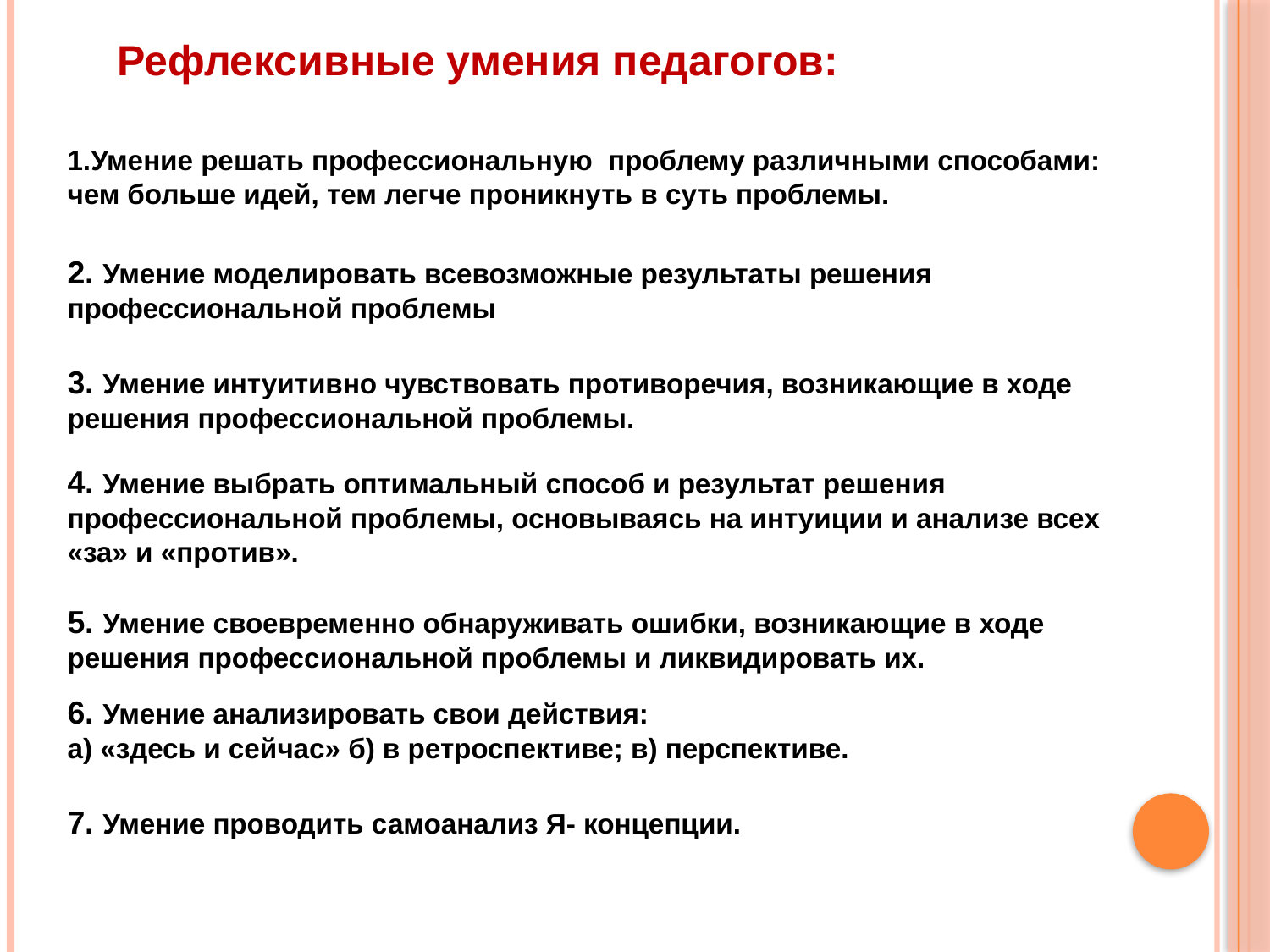

Рефлексивные умения педагогов:
1.Умение решать профессиональную  проблему различными способами:
чем больше идей, тем легче проникнуть в суть проблемы.
2. Умение моделировать всевозможные результаты решения профессиональной проблемы
3. Умение интуитивно чувствовать противоречия, возникающие в ходе решения профессиональной проблемы.
4. Умение выбрать оптимальный способ и результат решения профессиональной проблемы, основываясь на интуиции и анализе всех «за» и «против».
5. Умение своевременно обнаруживать ошибки, возникающие в ходе решения профессиональной проблемы и ликвидировать их.

6. Умение анализировать свои действия:
а) «здесь и сейчас» б) в ретроспективе; в) перспективе.
7. Умение проводить самоанализ Я- концепции.